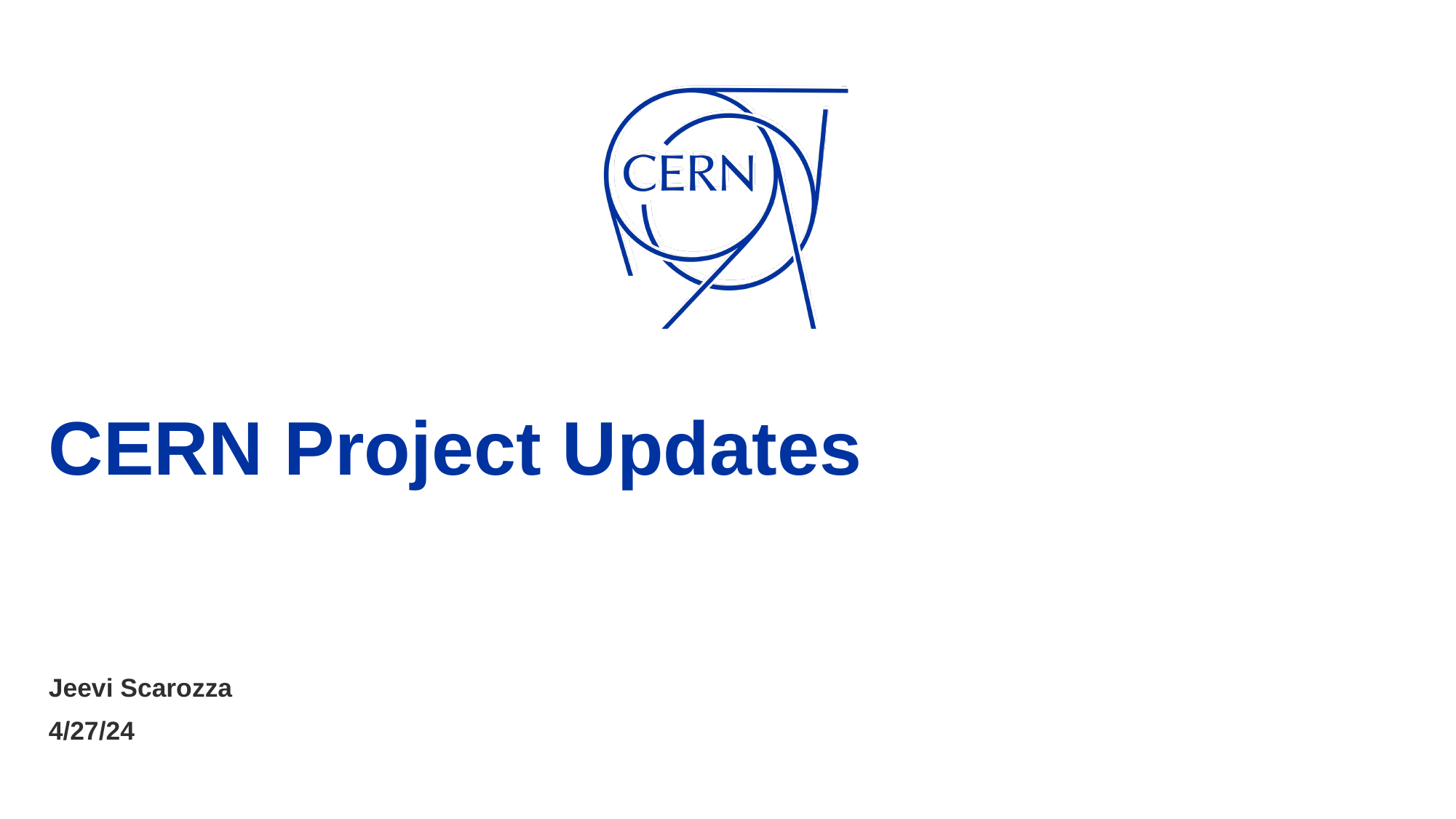

# CERN Project Updates
Jeevi Scarozza
4/27/24